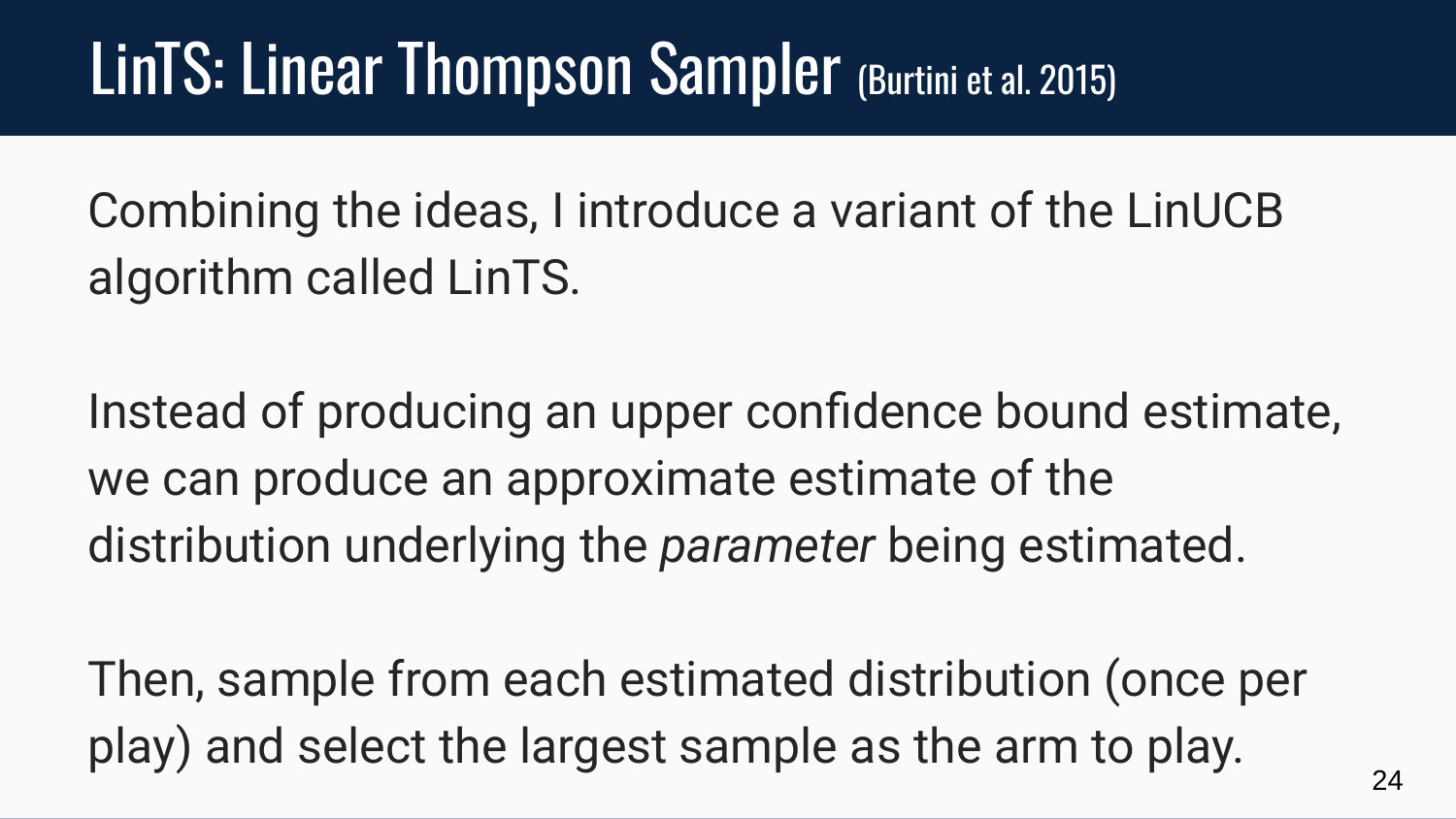

# LinTS: Linear Thompson Sampler (Burtini et al. 2015)
Combining the ideas, I introduce a variant of the LinUCB algorithm called LinTS.

Instead of producing an upper confidence bound estimate, we can produce an approximate estimate of the distribution underlying the parameter being estimated.
Then, sample from each estimated distribution (once per play) and select the largest sample as the arm to play.
24